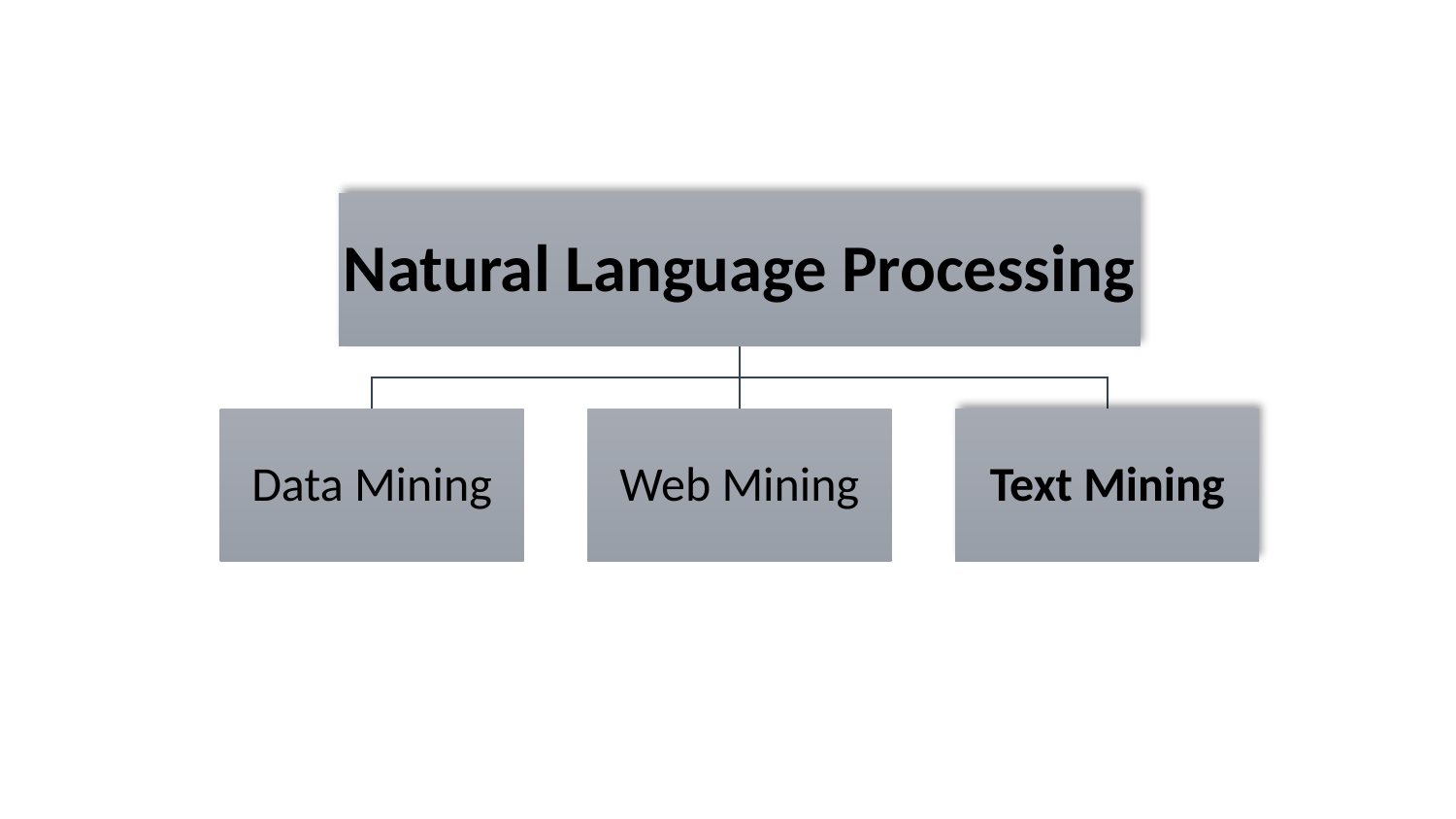

Natural Language Processing
Data Mining
Web Mining
Text Mining